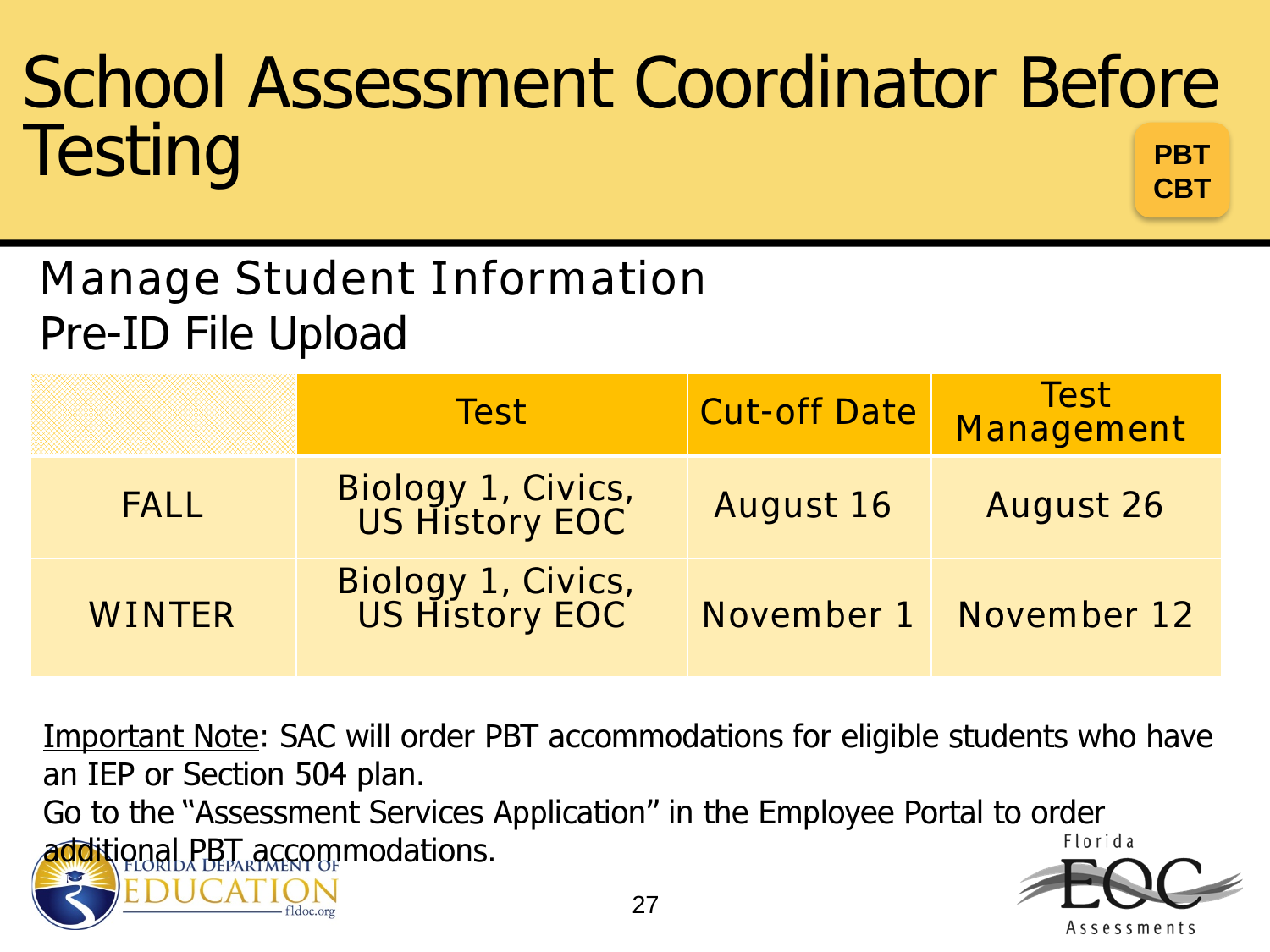

# School Assessment Coordinator Before Testing
PBT
CBT
Manage Student Information
Pre-ID File Upload
|  | Test | Cut-off Date | Test Management |
| --- | --- | --- | --- |
| FALL | Biology 1, Civics, US History EOC | August 16 | August 26 |
| WINTER | Biology 1, Civics, US History EOC | November 1 | November 12 |
Important Note: SAC will order PBT accommodations for eligible students who have an IEP or Section 504 plan.
Go to the “Assessment Services Application” in the Employee Portal to order additional PBT accommodations.
27